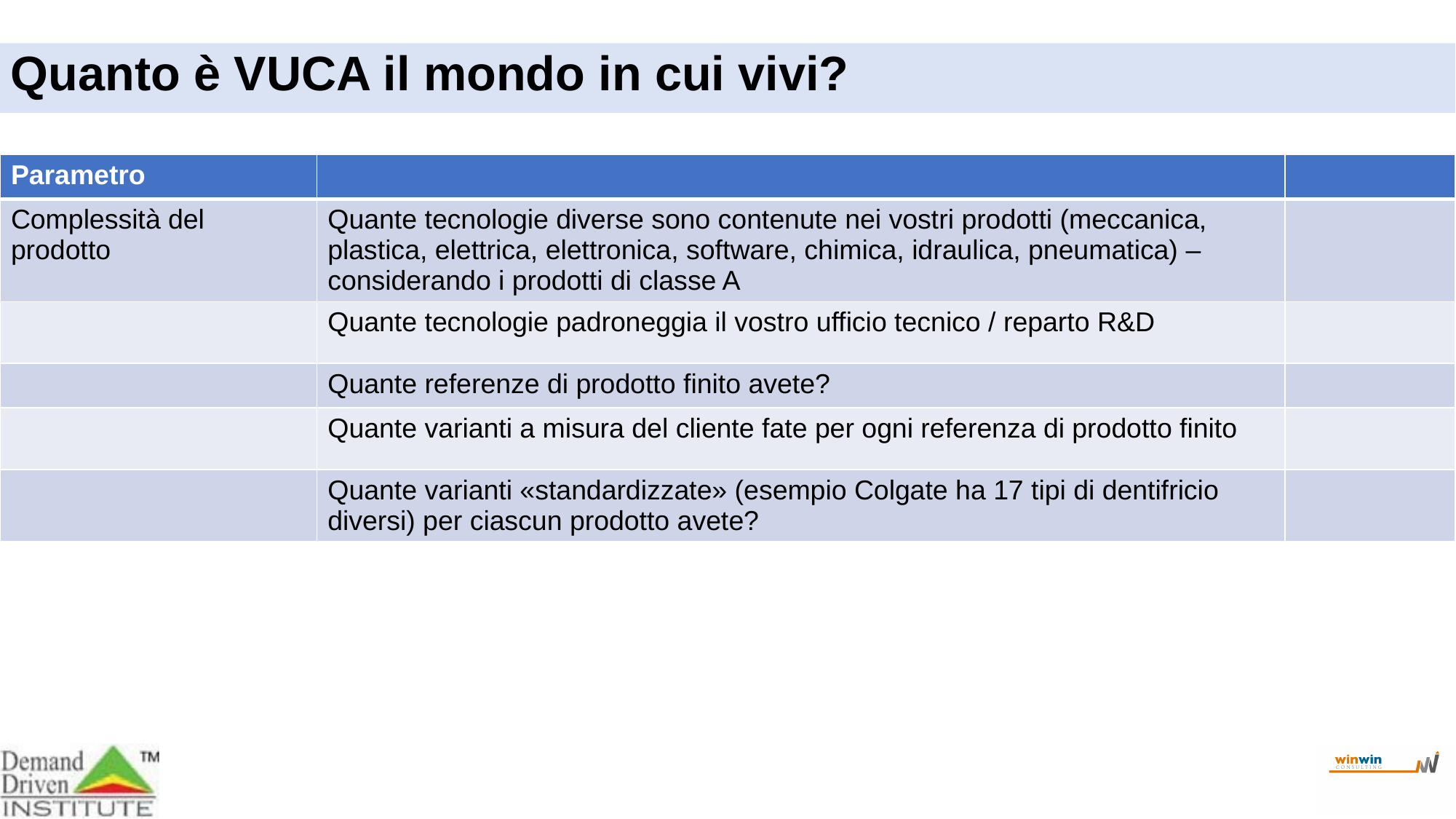

Quanto è VUCA il mondo in cui vivi?
| Parametro |  |  |
| --- | --- | --- |
| Complessità del prodotto | Quante tecnologie diverse sono contenute nei vostri prodotti (meccanica, plastica, elettrica, elettronica, software, chimica, idraulica, pneumatica) – considerando i prodotti di classe A |  |
|  | Quante tecnologie padroneggia il vostro ufficio tecnico / reparto R&D |  |
|  | Quante referenze di prodotto finito avete? |  |
|  | Quante varianti a misura del cliente fate per ogni referenza di prodotto finito |  |
|  | Quante varianti «standardizzate» (esempio Colgate ha 17 tipi di dentifricio diversi) per ciascun prodotto avete? |  |